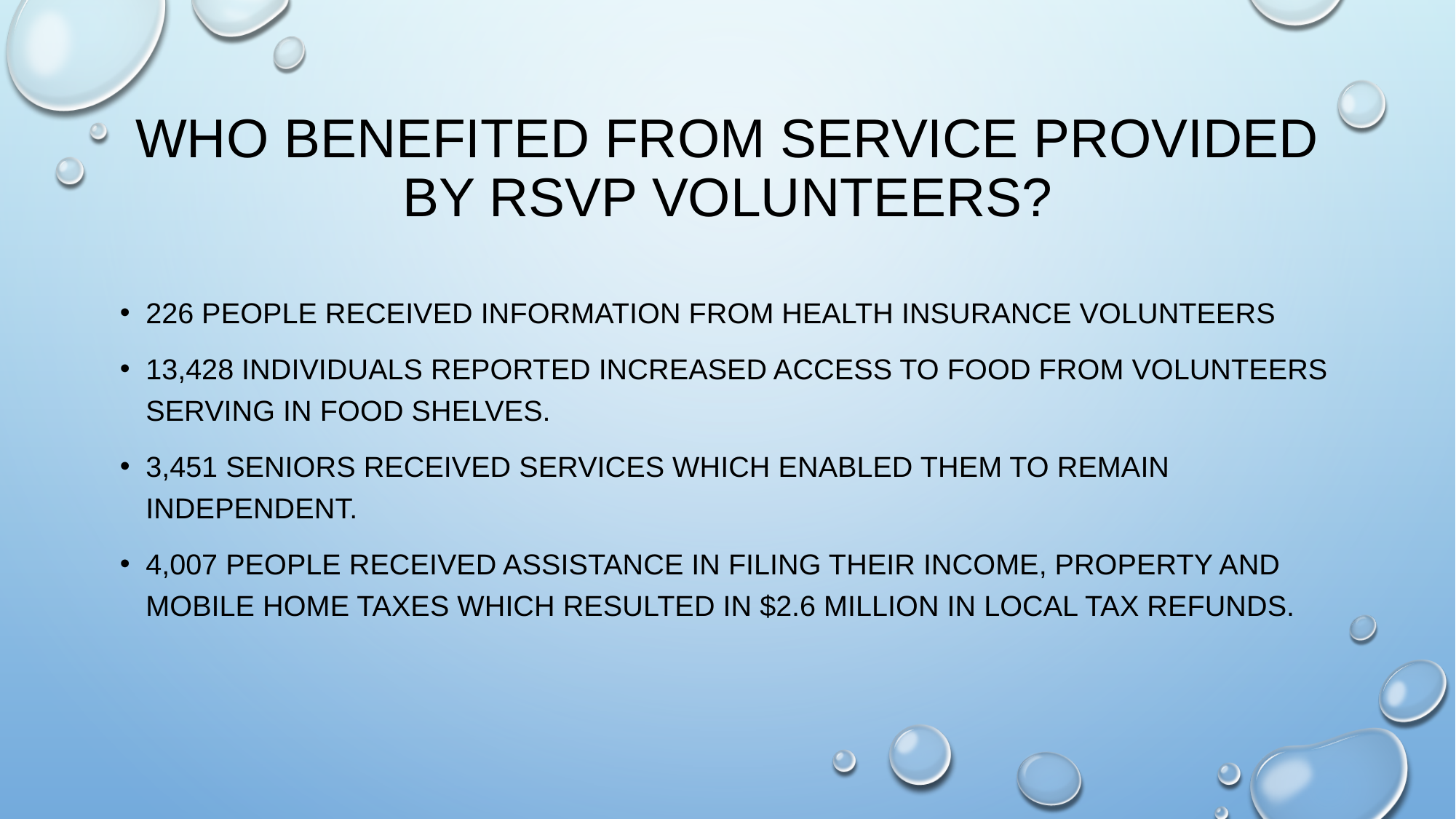

# Who benefited from service provided by rsvp volunteers?
226 people received information from health insurance volunteers
13,428 individuals reported increased access to food from volunteers serving in food shelves.
3,451 Seniors received services which enabled them to remain independent.
4,007 people received assistance in filing their income, property and mobile home taxes which resulted in $2.6 Million in local tax refunds.